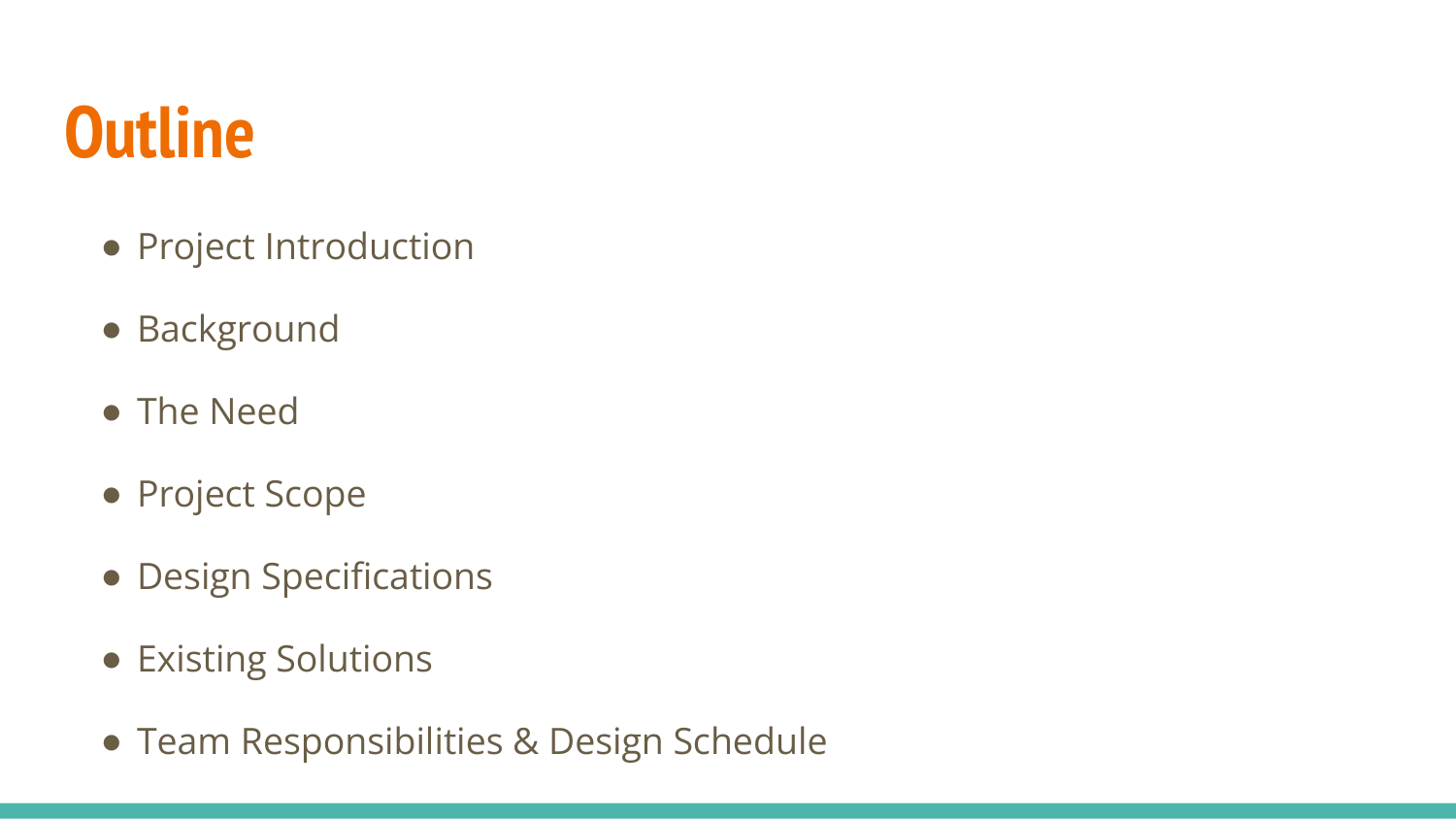

# Outline
Project Introduction
Background
The Need
Project Scope
Design Specifications
Existing Solutions
Team Responsibilities & Design Schedule